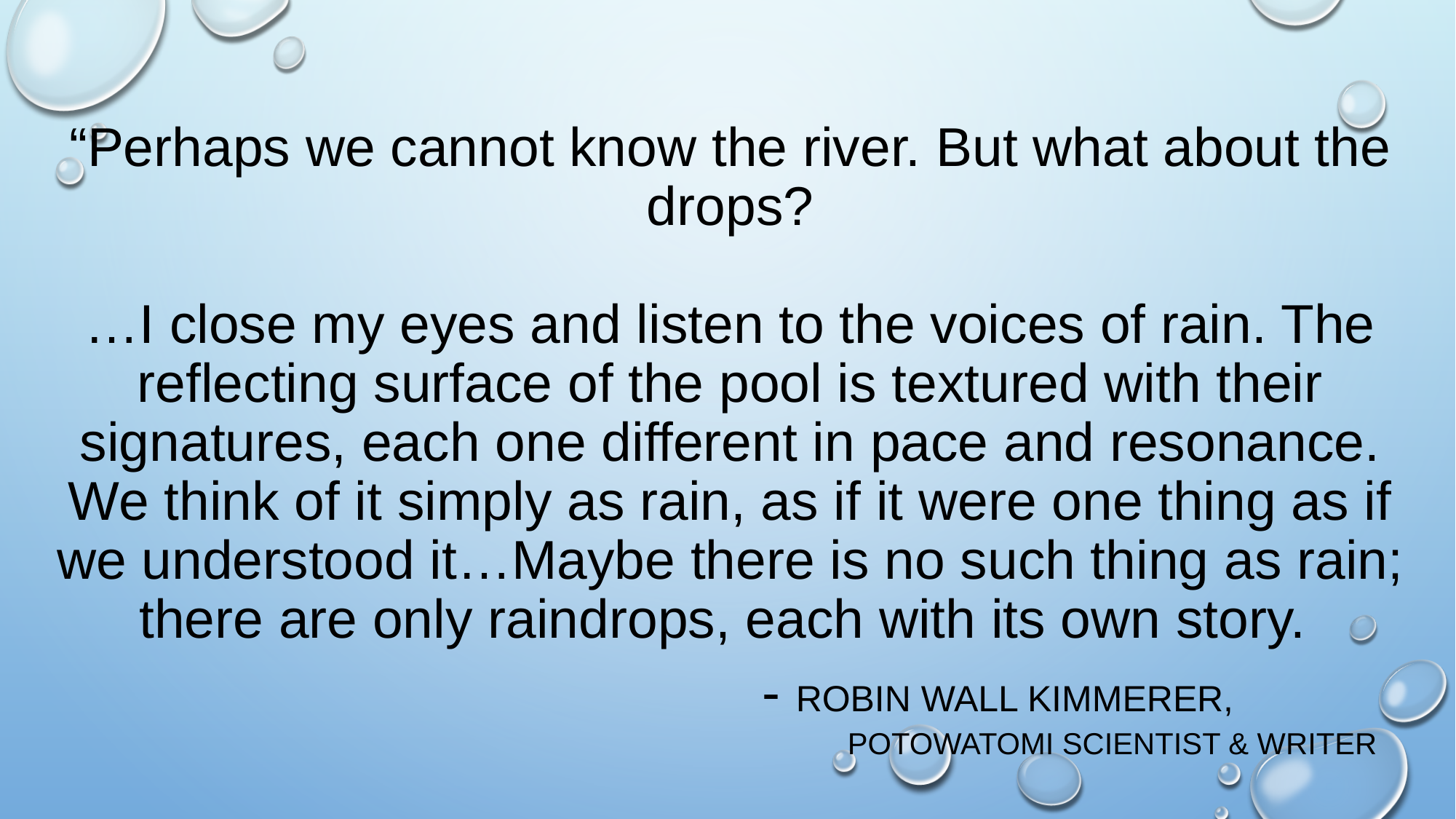

# “Perhaps we cannot know the river. But what about the drops? …I close my eyes and listen to the voices of rain. The reflecting surface of the pool is textured with their signatures, each one different in pace and resonance. We think of it simply as rain, as if it were one thing as if we understood it…Maybe there is no such thing as rain; there are only raindrops, each with its own story. - Robin Wall Kimmerer, Potowatomi scientist & writer